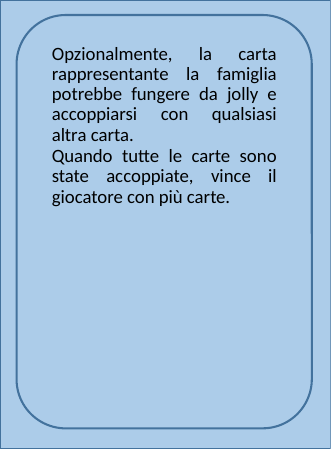

Opzionalmente, la carta rappresentante la famiglia potrebbe fungere da jolly e accoppiarsi con qualsiasi altra carta.
Quando tutte le carte sono state accoppiate, vince il giocatore con più carte.